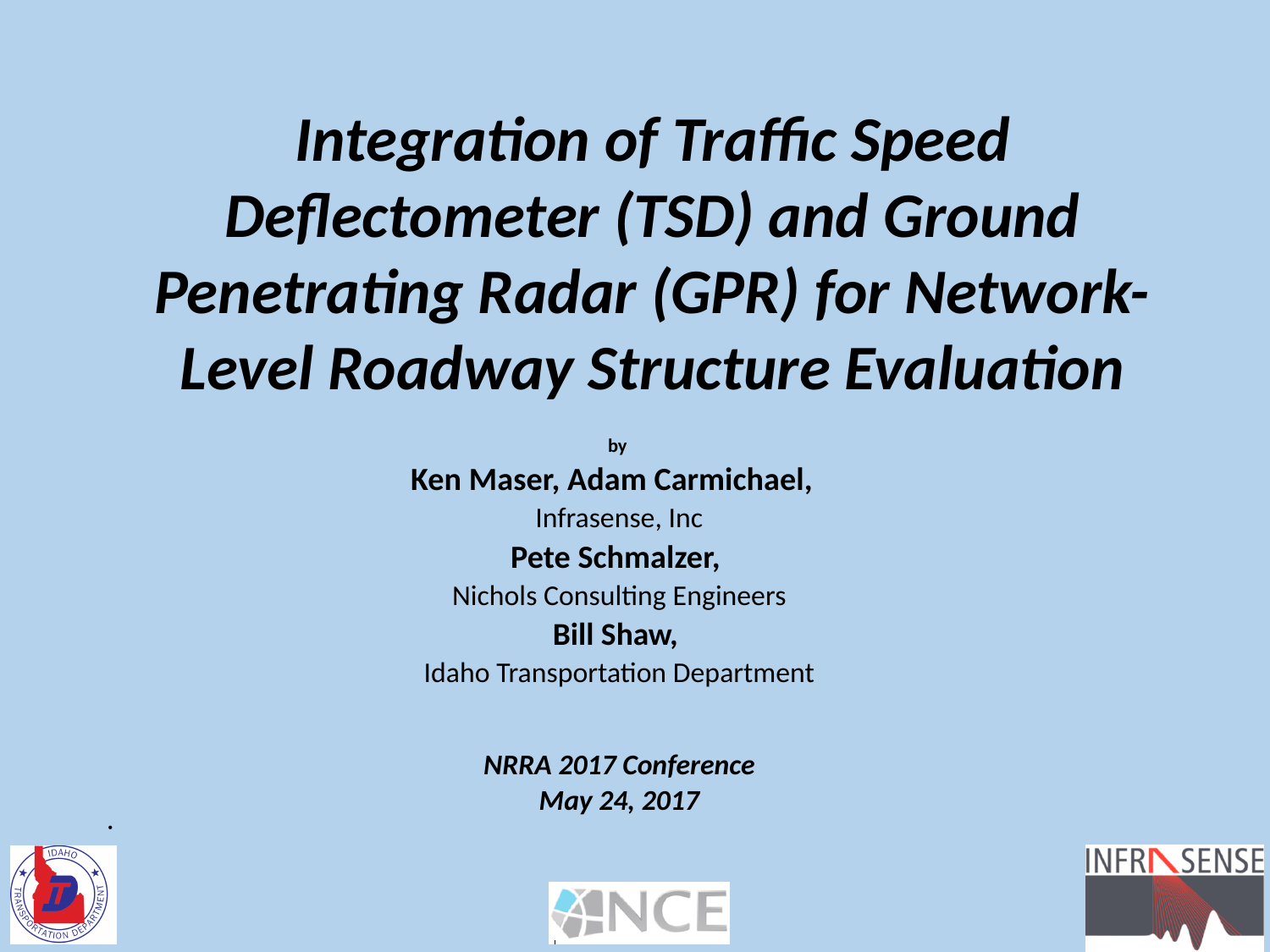

# Integration of Traffic Speed Deflectometer (TSD) and Ground Penetrating Radar (GPR) for Network-Level Roadway Structure Evaluation
by
Ken Maser, Adam Carmichael,
Infrasense, Inc
Pete Schmalzer,
Nichols Consulting Engineers
Bill Shaw,
Idaho Transportation Department

NRRA 2017 Conference
May 24, 2017